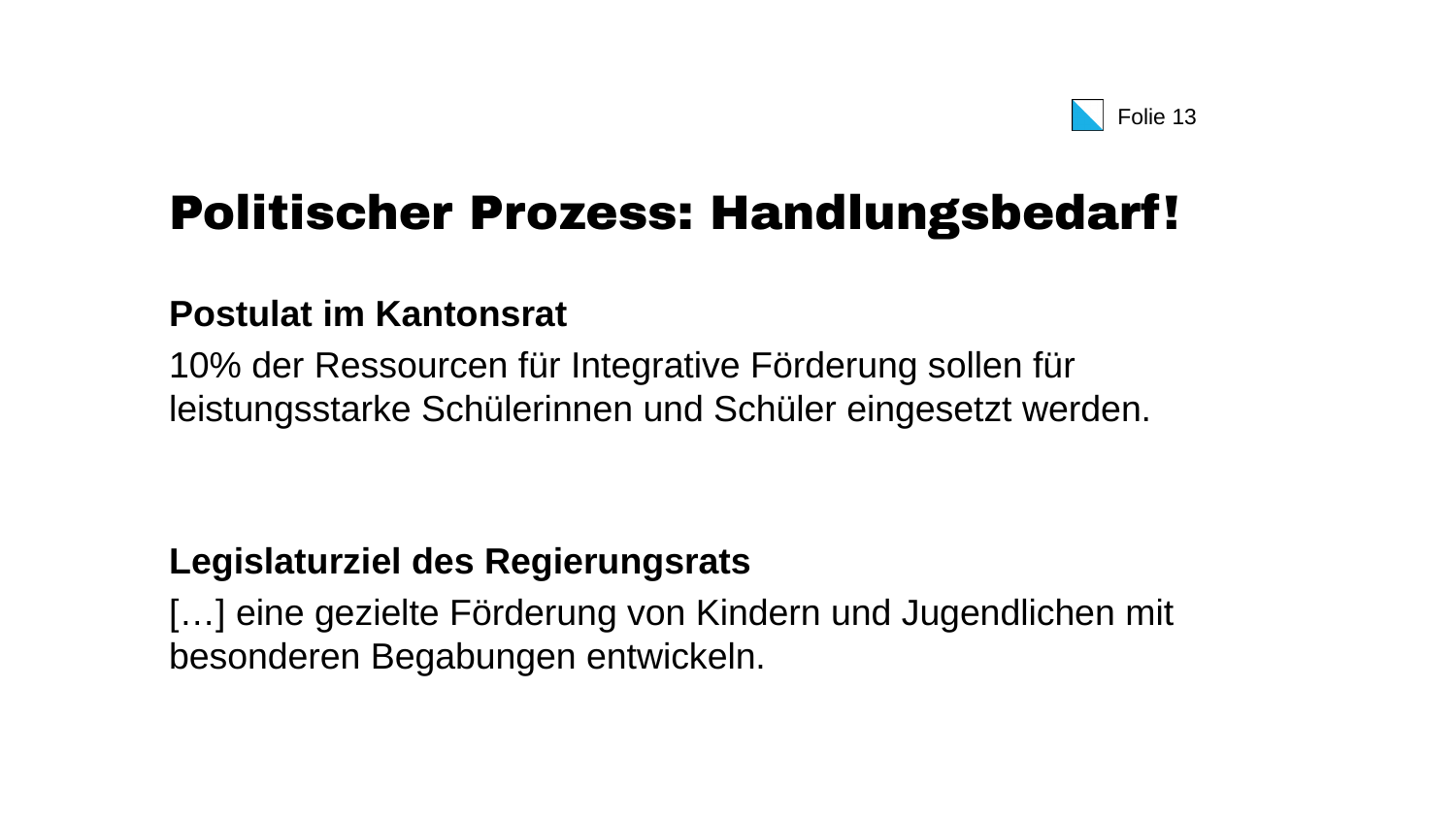

# Politischer Prozess: Handlungsbedarf!
Postulat im Kantonsrat
10% der Ressourcen für Integrative Förderung sollen für leistungsstarke Schülerinnen und Schüler eingesetzt werden.

Legislaturziel des Regierungsrats
[…] eine gezielte Förderung von Kindern und Jugendlichen mit besonderen Begabungen entwickeln.